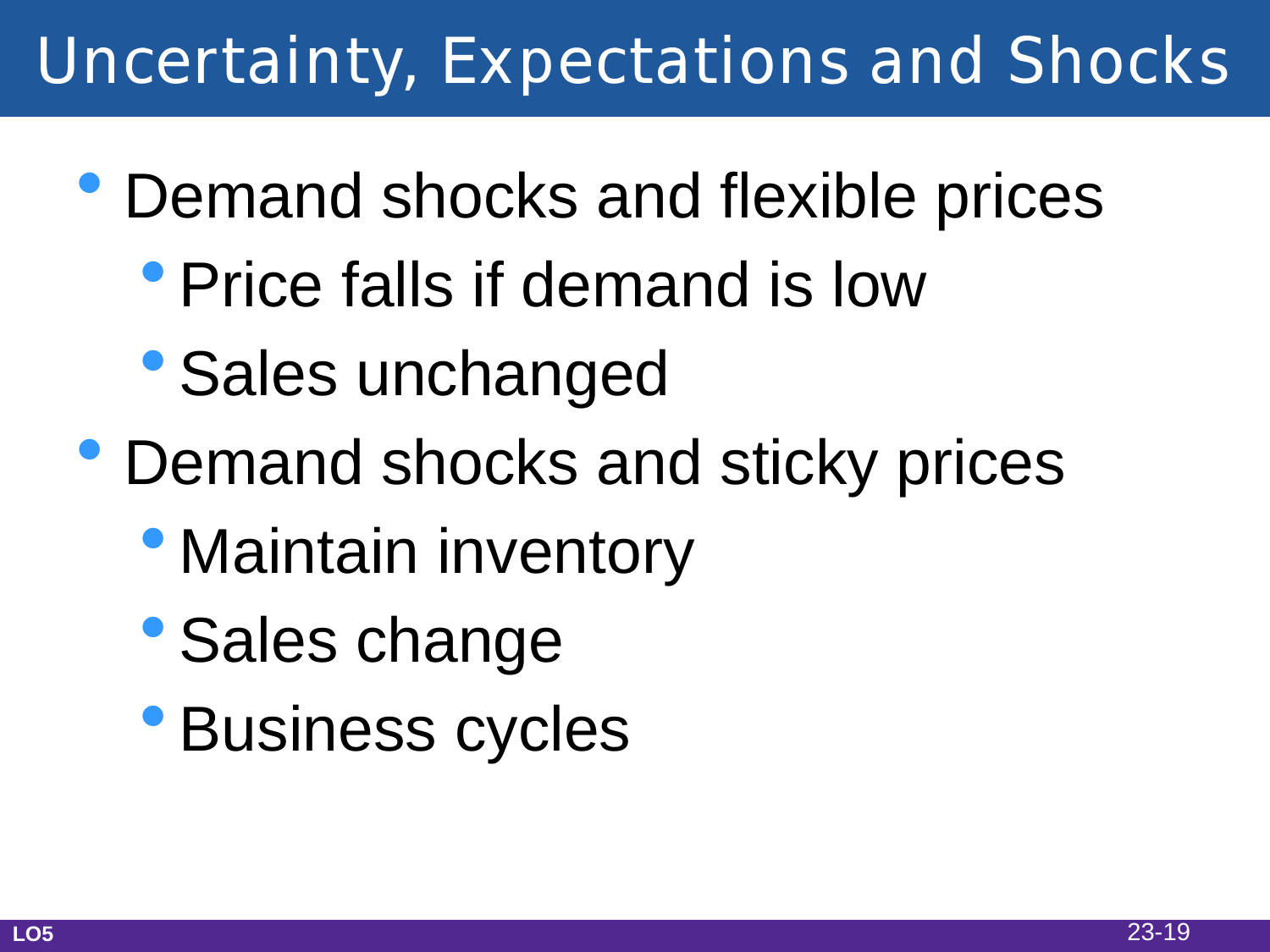

# Uncertainty, Expectations and Shocks
Demand shocks and flexible prices
Price falls if demand is low
Sales unchanged
Demand shocks and sticky prices
Maintain inventory
Sales change
Business cycles

23-19
LO5